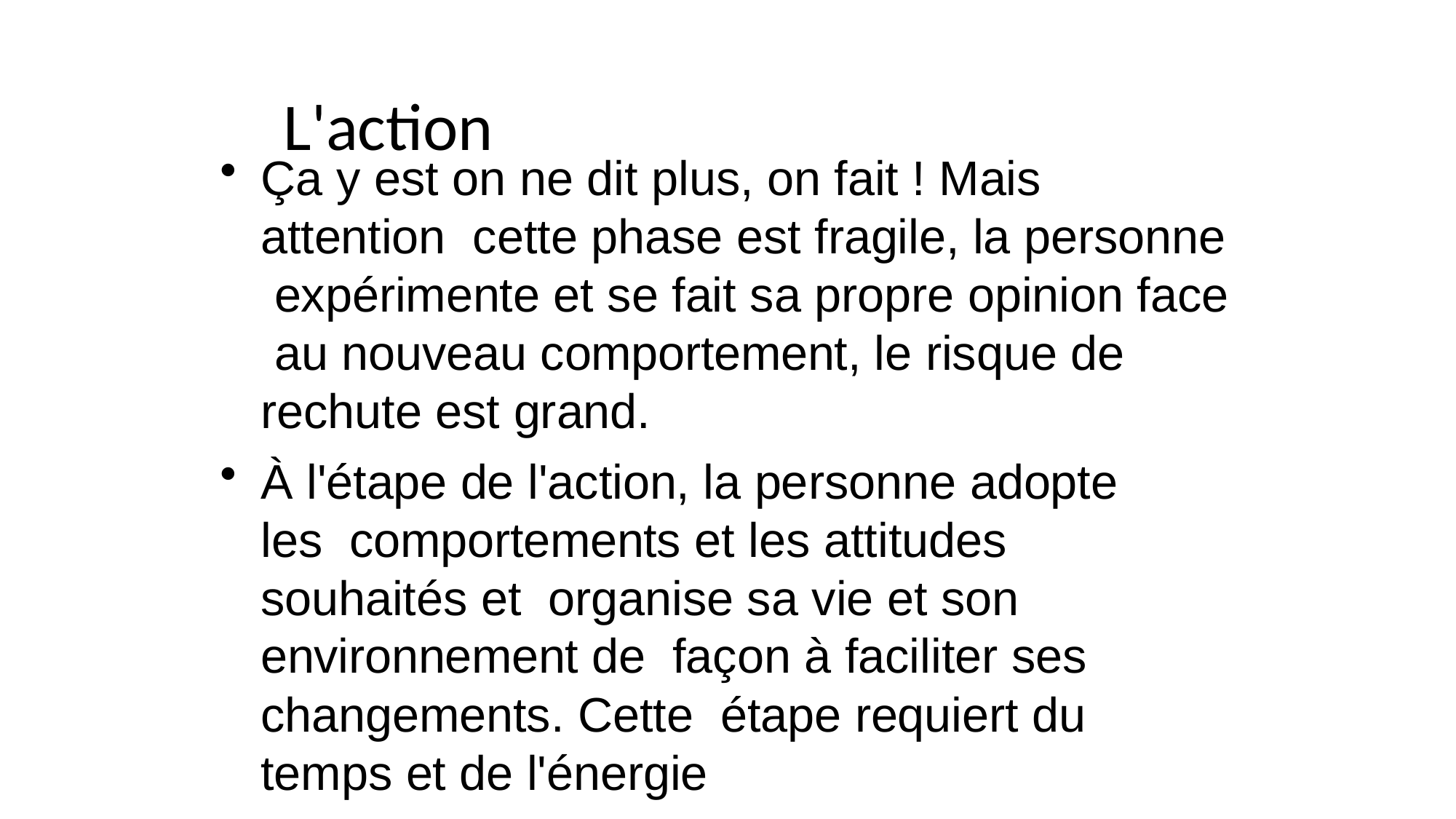

# L'action
Ça y est on ne dit plus, on fait ! Mais attention  cette phase est fragile, la personne  expérimente et se fait sa propre opinion face  au nouveau comportement, le risque de  rechute est grand.
À l'étape de l'action, la personne adopte les  comportements et les attitudes souhaités et  organise sa vie et son environnement de  façon à faciliter ses changements. Cette  étape requiert du temps et de l'énergie